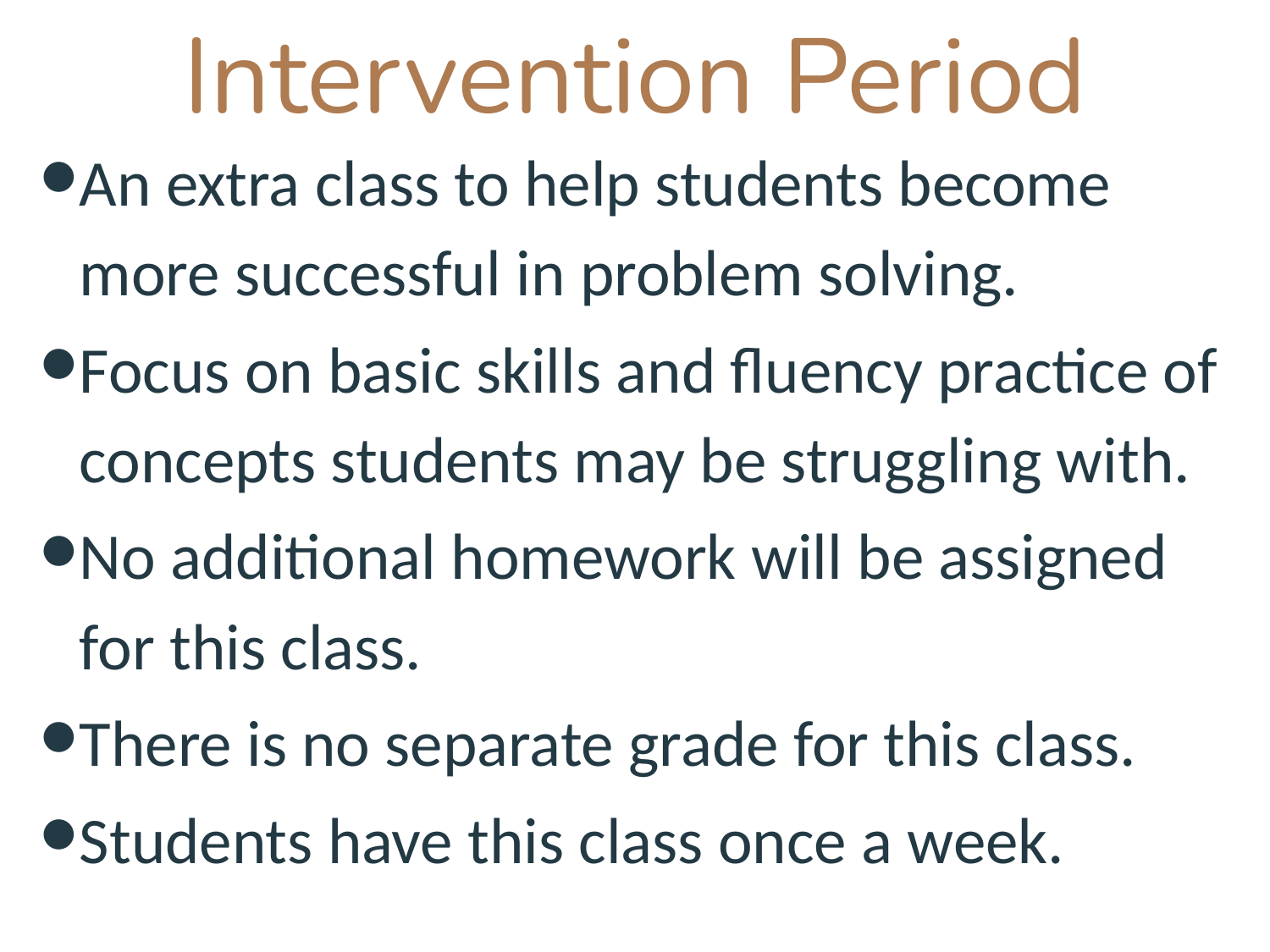

# Intervention Period
An extra class to help students become more successful in problem solving.
Focus on basic skills and fluency practice of concepts students may be struggling with.
No additional homework will be assigned for this class.
There is no separate grade for this class.
Students have this class once a week.